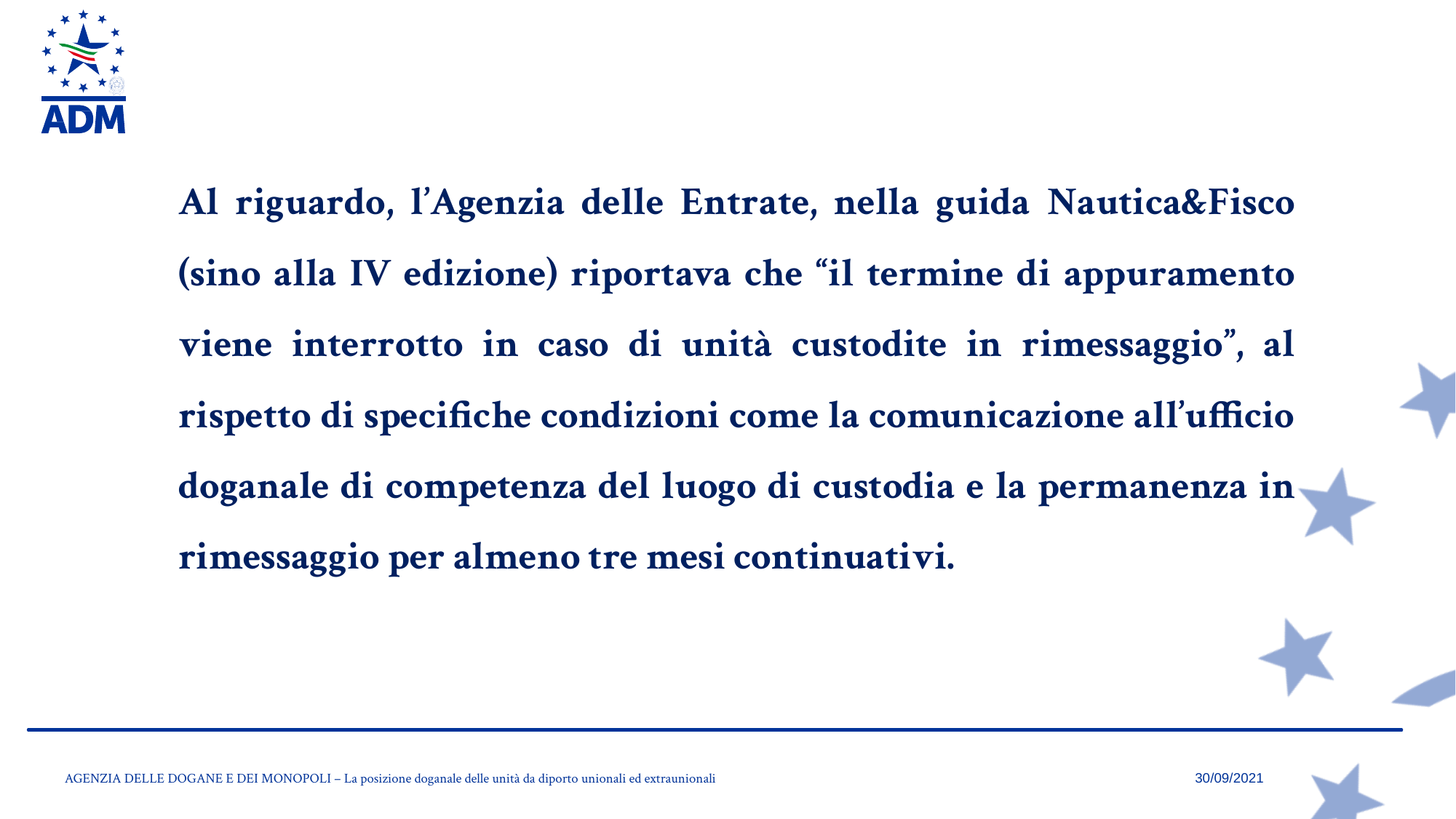

Al riguardo, l’Agenzia delle Entrate, nella guida Nautica&Fisco (sino alla IV edizione) riportava che “il termine di appuramento viene interrotto in caso di unità custodite in rimessaggio”, al rispetto di specifiche condizioni come la comunicazione all’ufficio doganale di competenza del luogo di custodia e la permanenza in rimessaggio per almeno tre mesi continuativi.
AGENZIA DELLE DOGANE E DEI MONOPOLI – La posizione doganale delle unità da diporto unionali ed extraunionali
30/09/2021